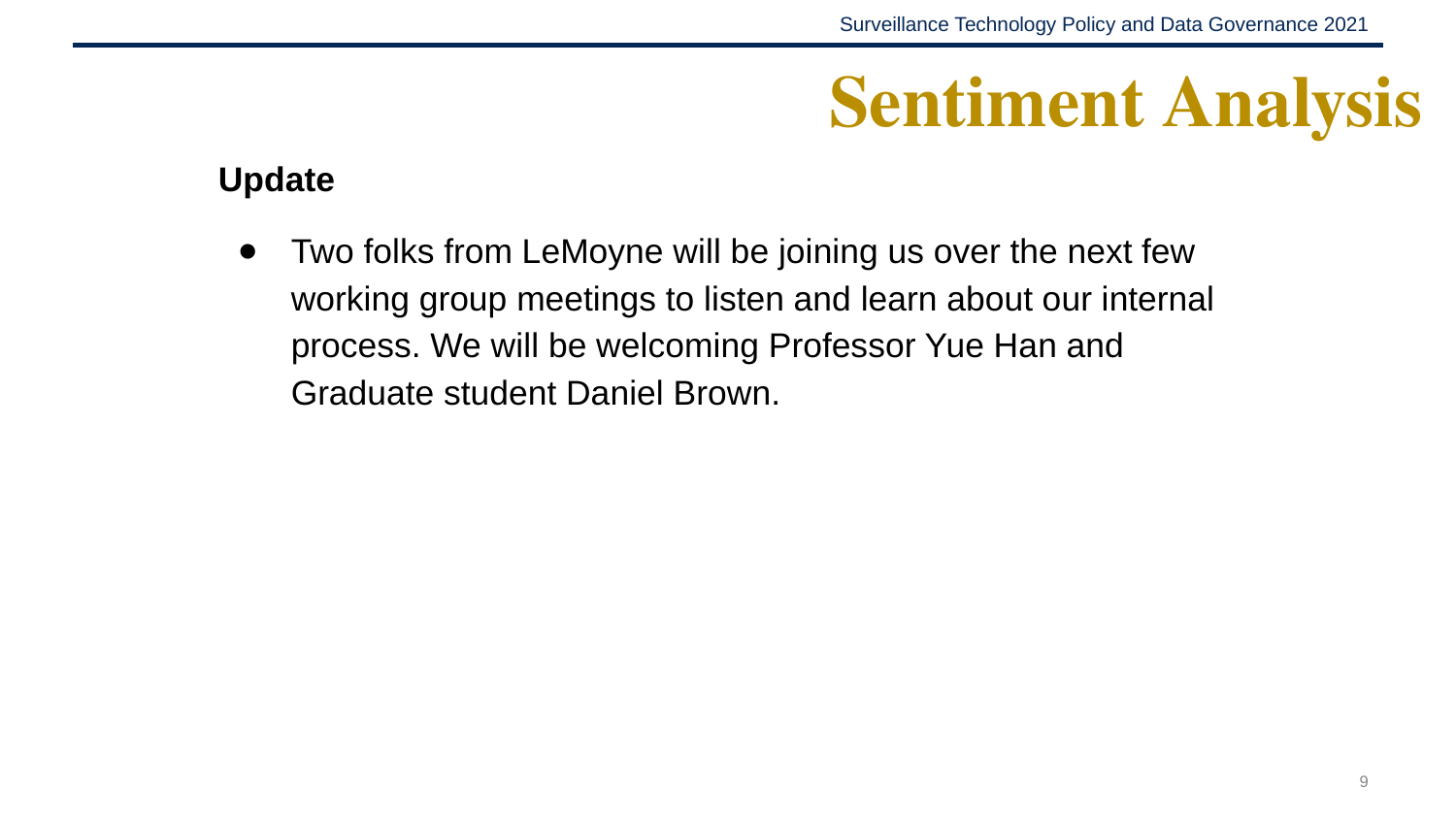

# Sentiment Analysis

Update
Two folks from LeMoyne will be joining us over the next few working group meetings to listen and learn about our internal process. We will be welcoming Professor Yue Han and Graduate student Daniel Brown.